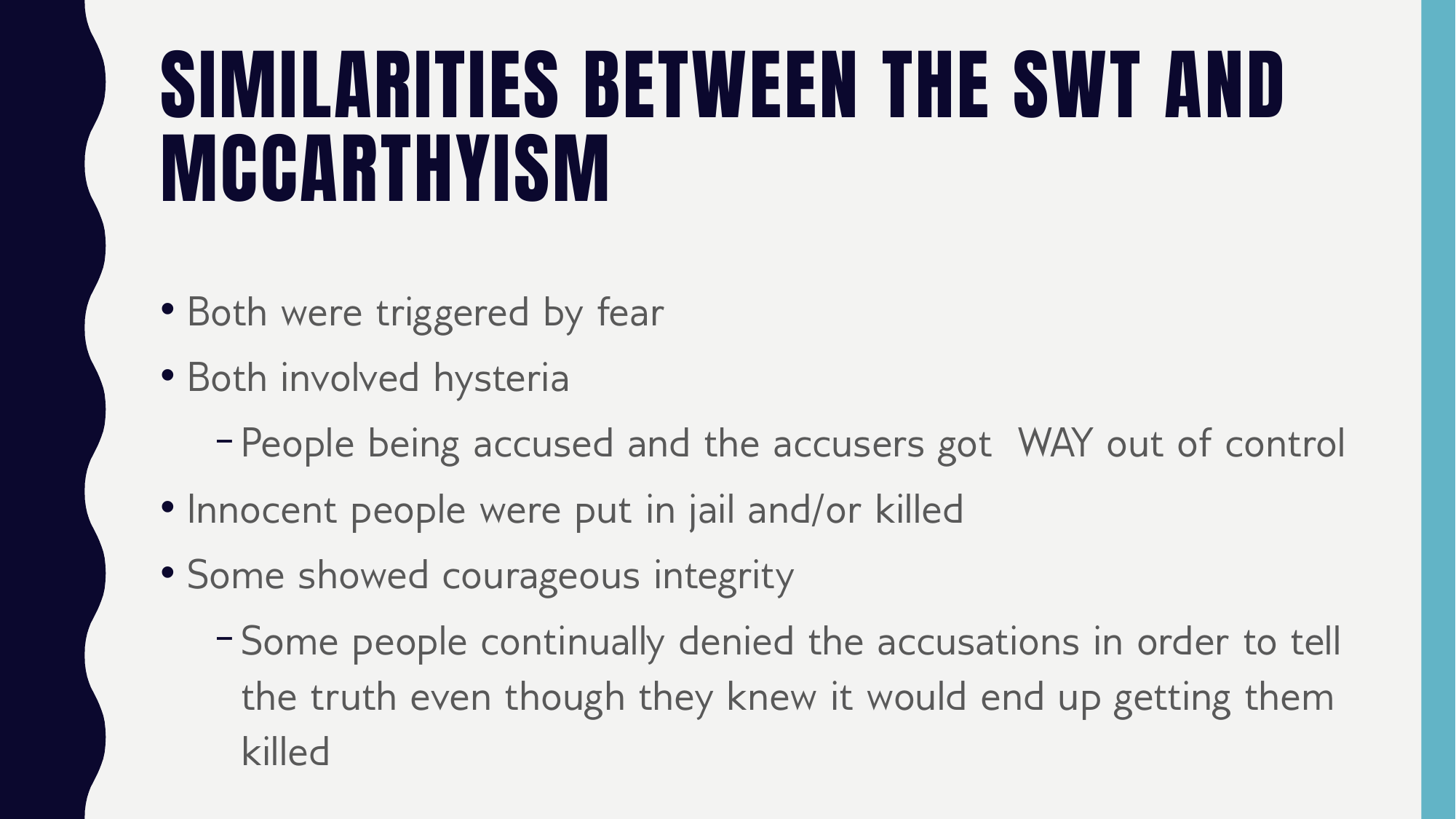

# Similarities between the swt and mccarthyism
Both were triggered by fear
Both involved hysteria
People being accused and the accusers got  WAY out of control
Innocent people were put in jail and/or killed
Some showed courageous integrity
Some people continually denied the accusations in order to tell the truth even though they knew it would end up getting them killed